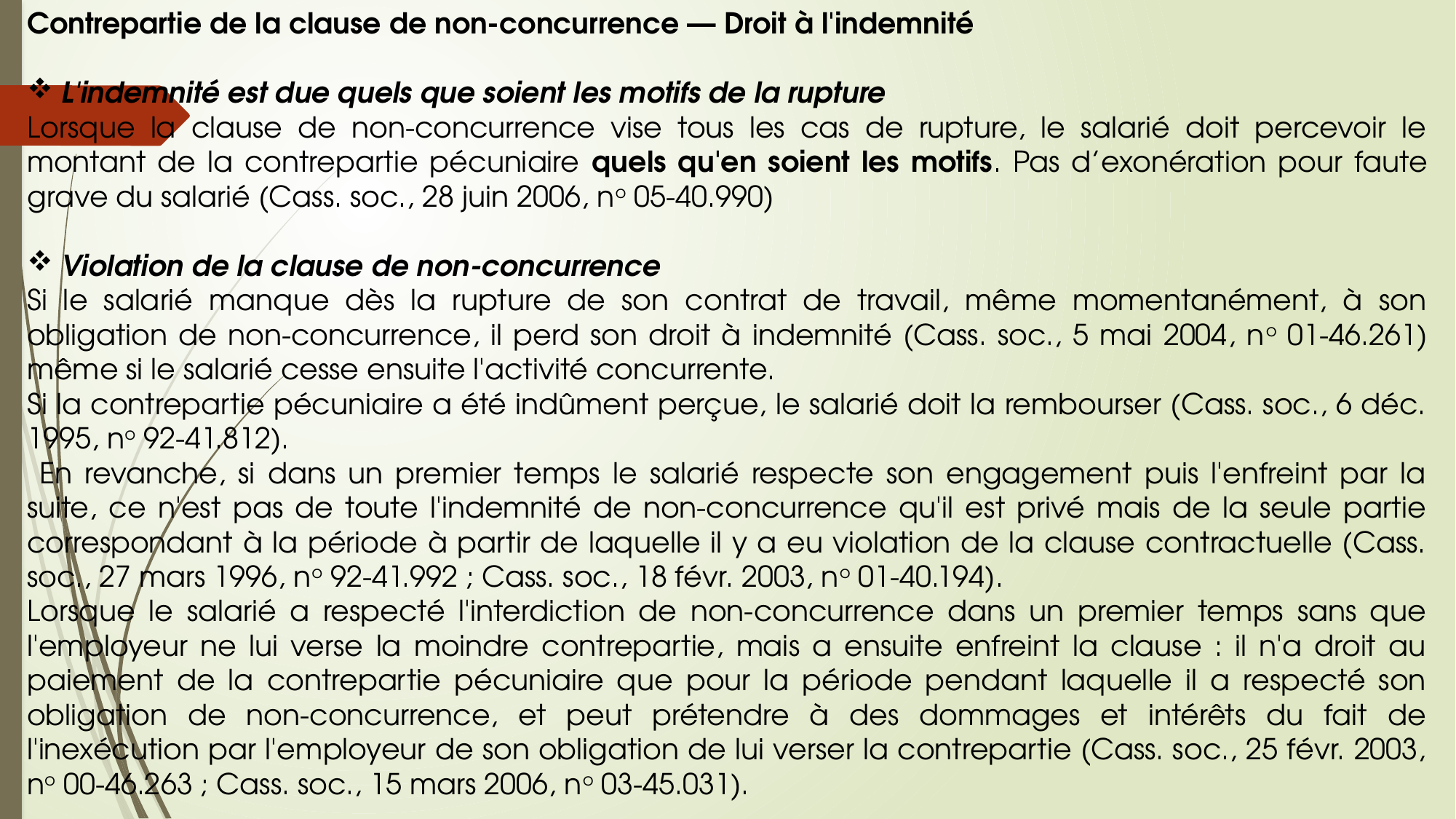

Contrepartie de la clause de non-concurrence — Droit à l'indemnité

L'indemnité est due quels que soient les motifs de la rupture
Lorsque la clause de non-concurrence vise tous les cas de rupture, le salarié doit percevoir le montant de la contrepartie pécuniaire quels qu'en soient les motifs. Pas d’exonération pour faute grave du salarié (Cass. soc., 28 juin 2006, no 05-40.990)

Violation de la clause de non-concurrence
Si le salarié manque dès la rupture de son contrat de travail, même momentanément, à son obligation de non-concurrence, il perd son droit à indemnité (Cass. soc., 5 mai 2004, no 01-46.261) même si le salarié cesse ensuite l'activité concurrente.
Si la contrepartie pécuniaire a été indûment perçue, le salarié doit la rembourser (Cass. soc., 6 déc. 1995, no 92-41.812).
 En revanche, si dans un premier temps le salarié respecte son engagement puis l'enfreint par la suite, ce n'est pas de toute l'indemnité de non-concurrence qu'il est privé mais de la seule partie correspondant à la période à partir de laquelle il y a eu violation de la clause contractuelle (Cass. soc., 27 mars 1996, no 92-41.992 ; Cass. soc., 18 févr. 2003, no 01-40.194).
Lorsque le salarié a respecté l'interdiction de non-concurrence dans un premier temps sans que l'employeur ne lui verse la moindre contrepartie, mais a ensuite enfreint la clause : il n'a droit au paiement de la contrepartie pécuniaire que pour la période pendant laquelle il a respecté son obligation de non-concurrence, et peut prétendre à des dommages et intérêts du fait de l'inexécution par l'employeur de son obligation de lui verser la contrepartie (Cass. soc., 25 févr. 2003, no 00-46.263 ; Cass. soc., 15 mars 2006, no 03-45.031).